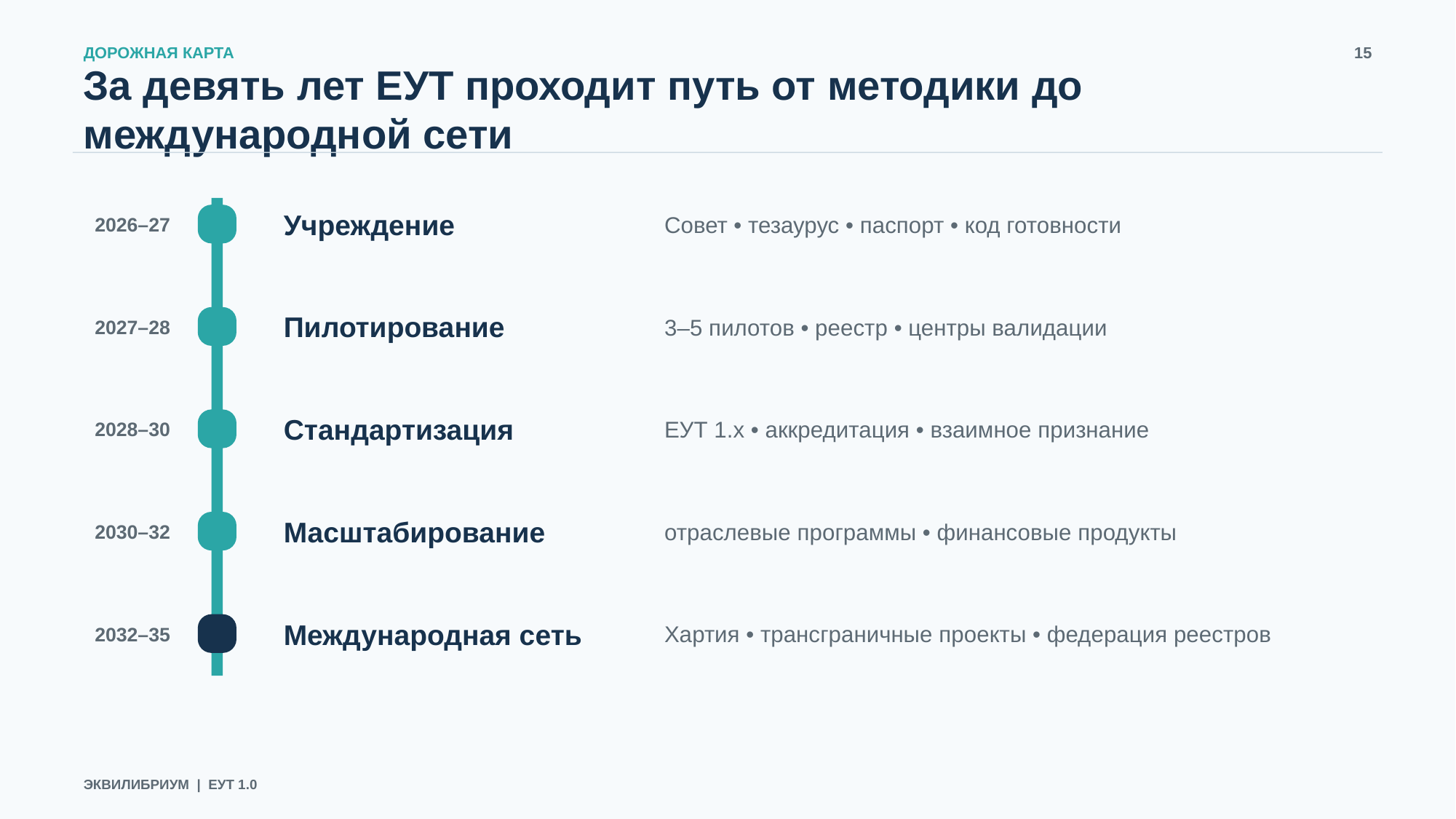

ДОРОЖНАЯ КАРТА
15
За девять лет ЕУТ проходит путь от методики до международной сети

Учреждение
Совет • тезаурус • паспорт • код готовности
2026–27

Пилотирование
3–5 пилотов • реестр • центры валидации
2027–28

Стандартизация
ЕУТ 1.x • аккредитация • взаимное признание
2028–30

Масштабирование
отраслевые программы • финансовые продукты
2030–32

Международная сеть
Хартия • трансграничные проекты • федерация реестров
2032–35

ЭКВИЛИБРИУМ  |  ЕУТ 1.0